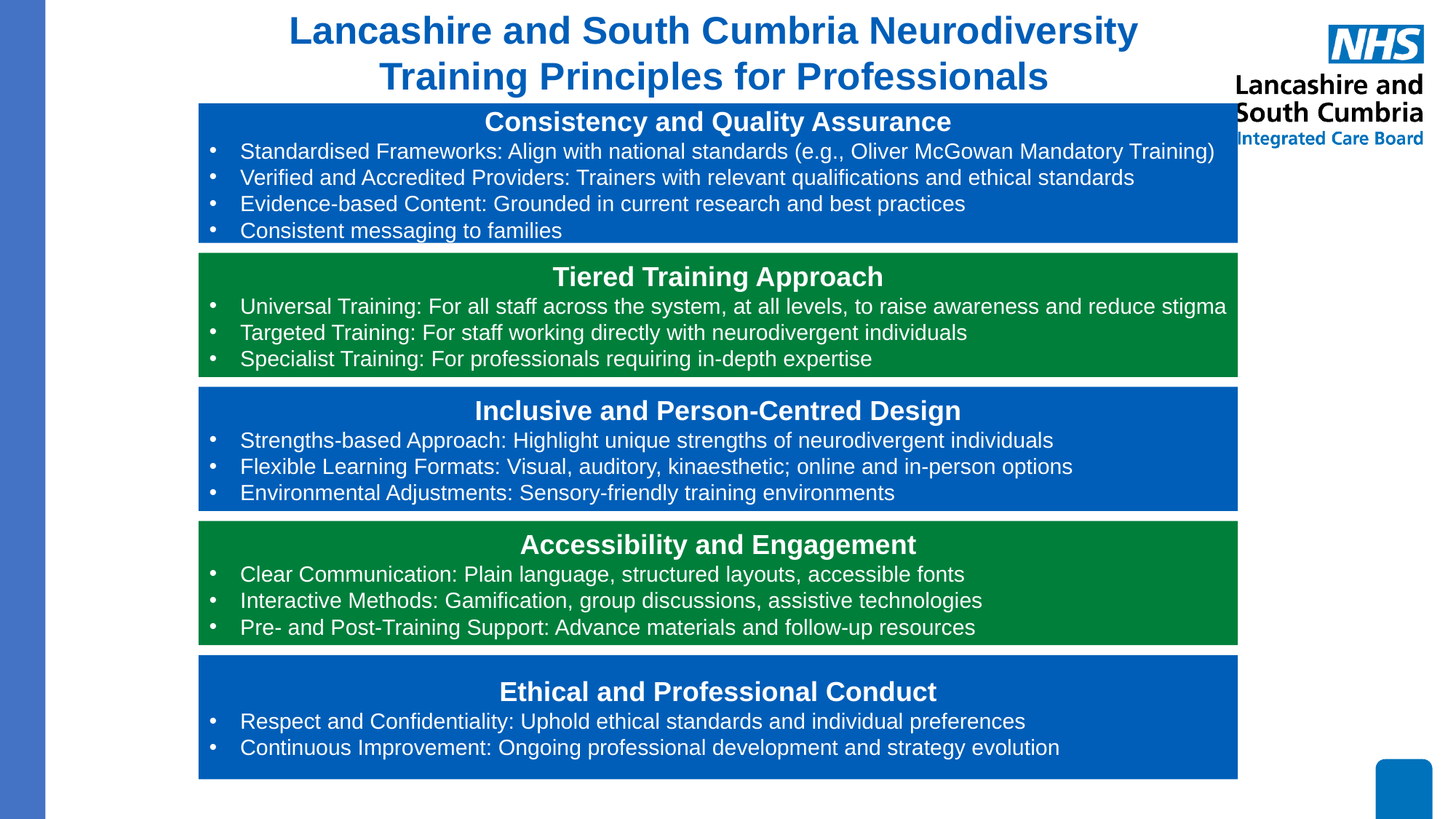

Lancashire and South Cumbria Neurodiversity Training Principles for Professionals
Consistency and Quality Assurance
Standardised Frameworks: Align with national standards (e.g., Oliver McGowan Mandatory Training)
Verified and Accredited Providers: Trainers with relevant qualifications and ethical standards
Evidence-based Content: Grounded in current research and best practices
Consistent messaging to families
Tiered Training Approach
Universal Training: For all staff across the system, at all levels, to raise awareness and reduce stigma
Targeted Training: For staff working directly with neurodivergent individuals
Specialist Training: For professionals requiring in-depth expertise
Inclusive and Person-Centred Design
Strengths-based Approach: Highlight unique strengths of neurodivergent individuals
Flexible Learning Formats: Visual, auditory, kinaesthetic; online and in-person options
Environmental Adjustments: Sensory-friendly training environments
Accessibility and Engagement
Clear Communication: Plain language, structured layouts, accessible fonts
Interactive Methods: Gamification, group discussions, assistive technologies
Pre- and Post-Training Support: Advance materials and follow-up resources
Ethical and Professional Conduct
Respect and Confidentiality: Uphold ethical standards and individual preferences
Continuous Improvement: Ongoing professional development and strategy evolution